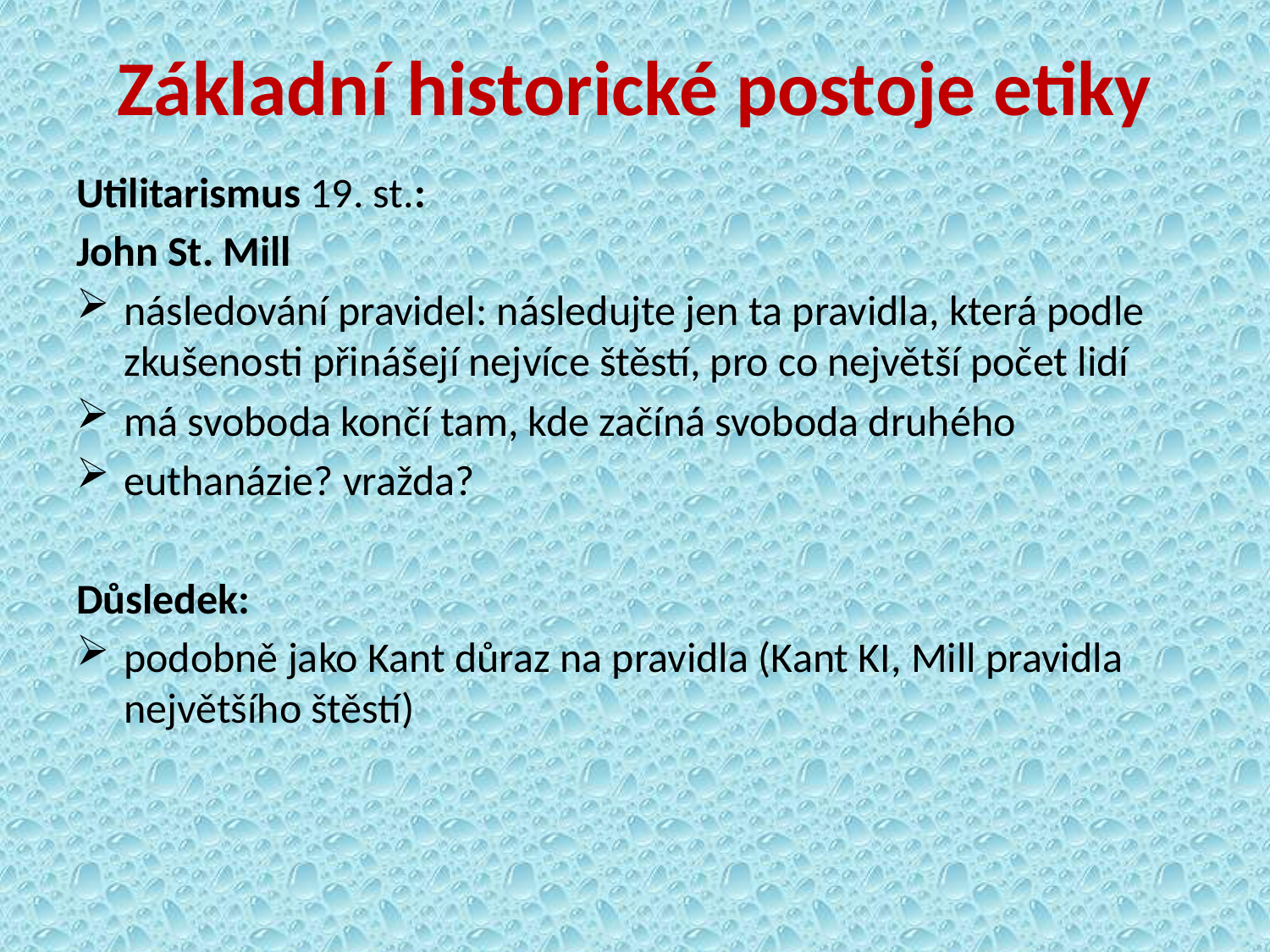

# Základní historické postoje etiky
Utilitarismus 19. st.:
John St. Mill
následování pravidel: následujte jen ta pravidla, která podle zkušenosti přinášejí nejvíce štěstí, pro co největší počet lidí
má svoboda končí tam, kde začíná svoboda druhého
euthanázie? vražda?

Důsledek:
podobně jako Kant důraz na pravidla (Kant KI, Mill pravidla největšího štěstí)